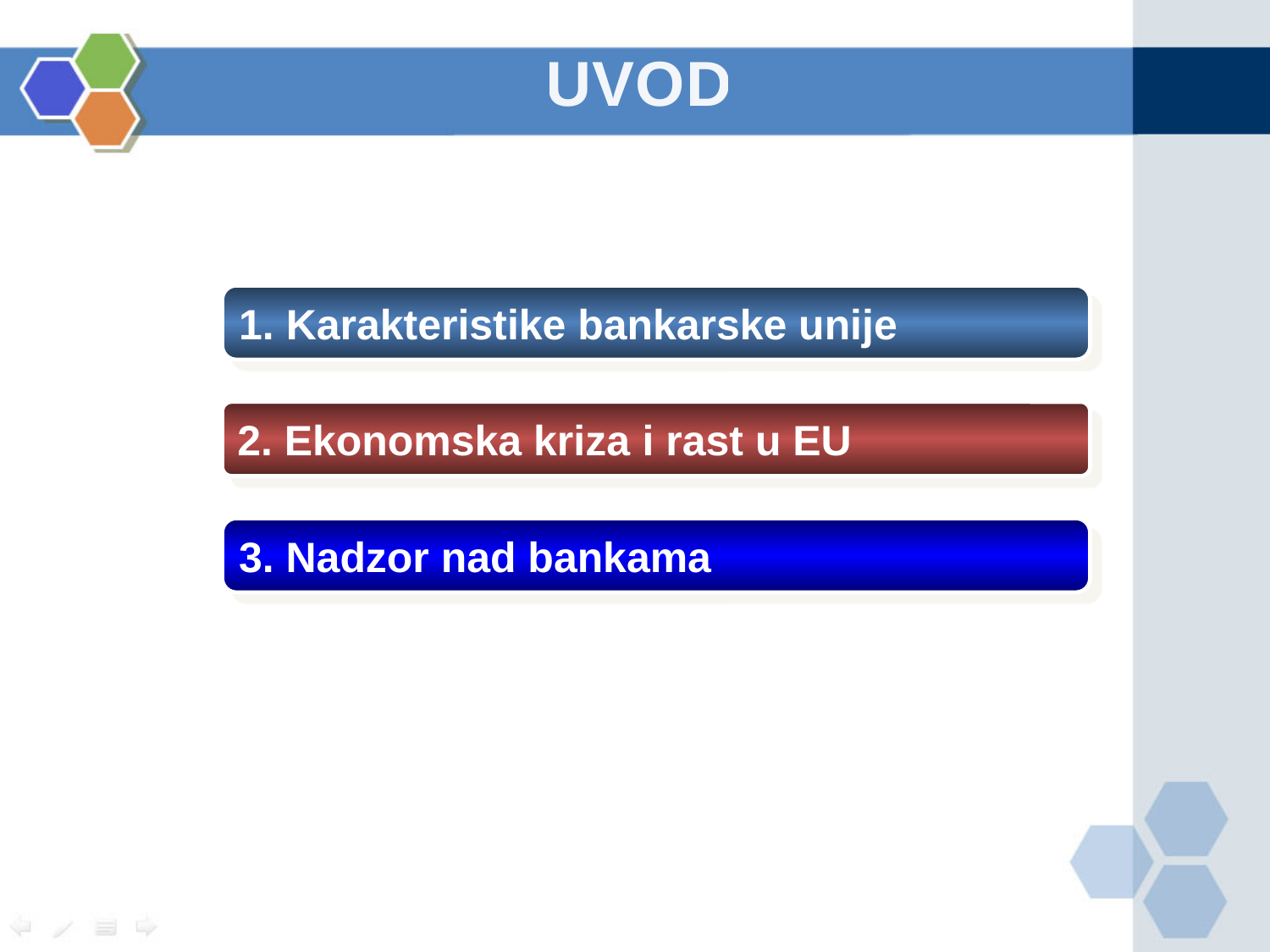

UVOD
1. Karakteristike bankarske unije
2. Ekonomska kriza i rast u EU
3. Nadzor nad bankama